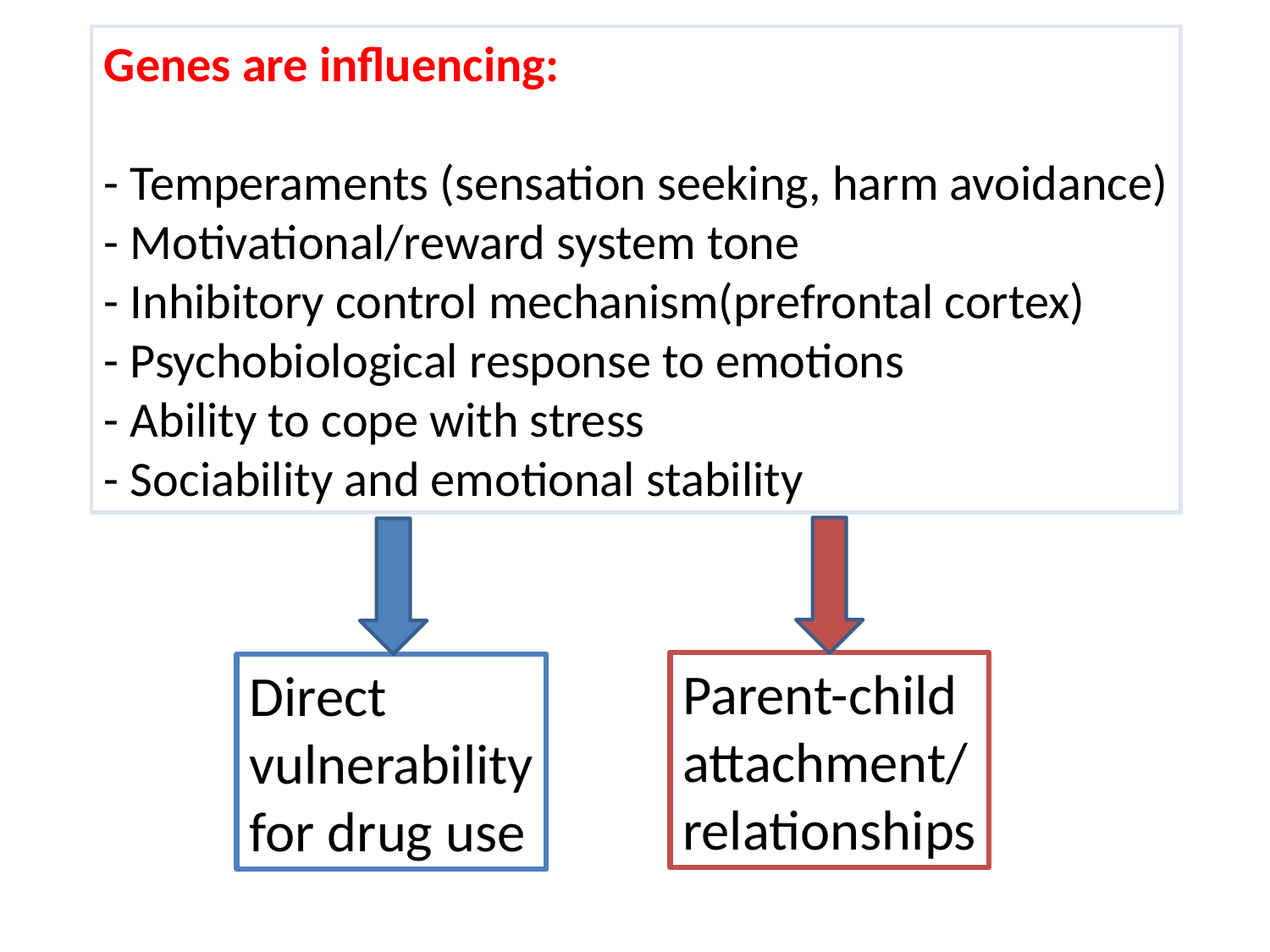

Genes are influencing:

- Temperaments (sensation seeking, harm avoidance)
- Motivational/reward system tone
- Inhibitory control mechanism(prefrontal cortex)
- Psychobiological response to emotions
- Ability to cope with stress
- Sociability and emotional stability

Parent-child
attachment/
relationships
Direct
vulnerability
for drug use